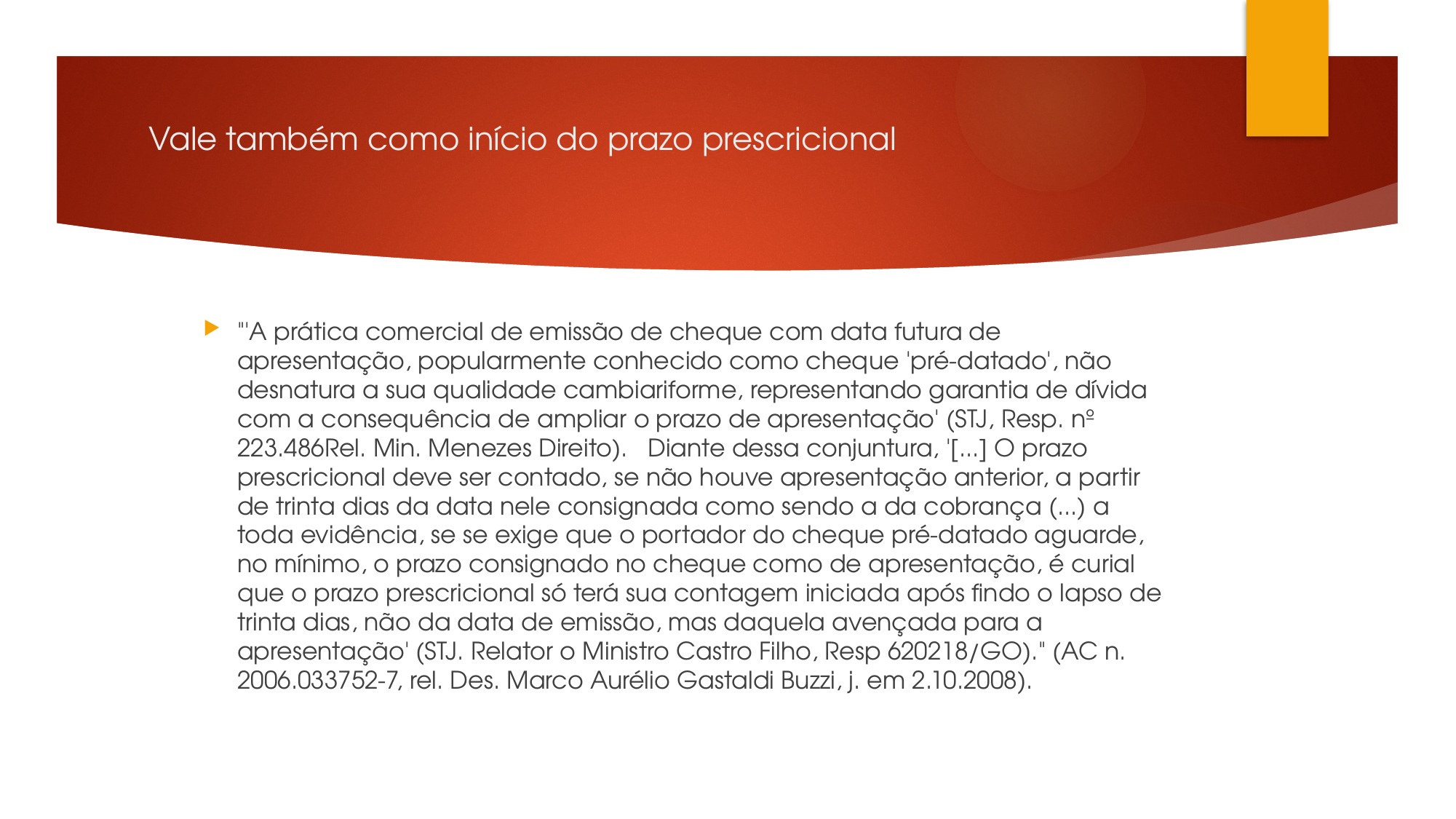

# Vale também como início do prazo prescricional
"'A prática comercial de emissão de cheque com data futura de apresentação, popularmente conhecido como cheque 'pré-datado', não desnatura a sua qualidade cambiariforme, representando garantia de dívida com a consequência de ampliar o prazo de apresentação' (STJ, Resp. nº 223.486Rel. Min. Menezes Direito).   Diante dessa conjuntura, '[...] O prazo prescricional deve ser contado, se não houve apresentação anterior, a partir de trinta dias da data nele consignada como sendo a da cobrança (...) a toda evidência, se se exige que o portador do cheque pré-datado aguarde, no mínimo, o prazo consignado no cheque como de apresentação, é curial que o prazo prescricional só terá sua contagem iniciada após findo o lapso de trinta dias, não da data de emissão, mas daquela avençada para a apresentação' (STJ. Relator o Ministro Castro Filho, Resp 620218/GO)." (AC n. 2006.033752-7, rel. Des. Marco Aurélio Gastaldi Buzzi, j. em 2.10.2008).